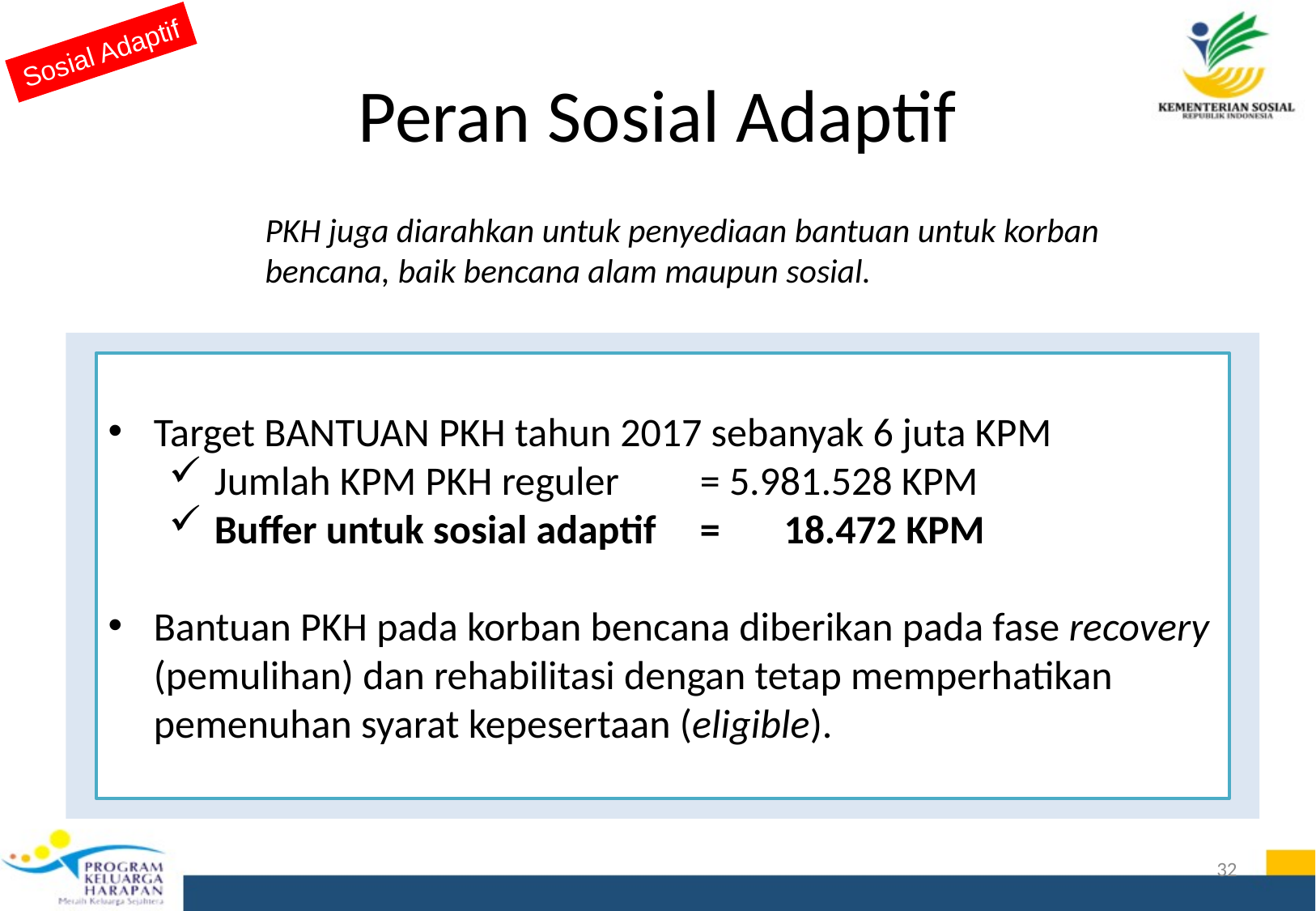

Sosial Adaptif
# Peran Sosial Adaptif
PKH juga diarahkan untuk penyediaan bantuan untuk korban bencana, baik bencana alam maupun sosial.

Target BANTUAN PKH tahun 2017 sebanyak 6 juta KPM
Jumlah KPM PKH reguler 	= 5.981.528 KPM
Buffer untuk sosial adaptif 	=       18.472 KPM

Bantuan PKH pada korban bencana diberikan pada fase recovery (pemulihan) dan rehabilitasi dengan tetap memperhatikan pemenuhan syarat kepesertaan (eligible).
32